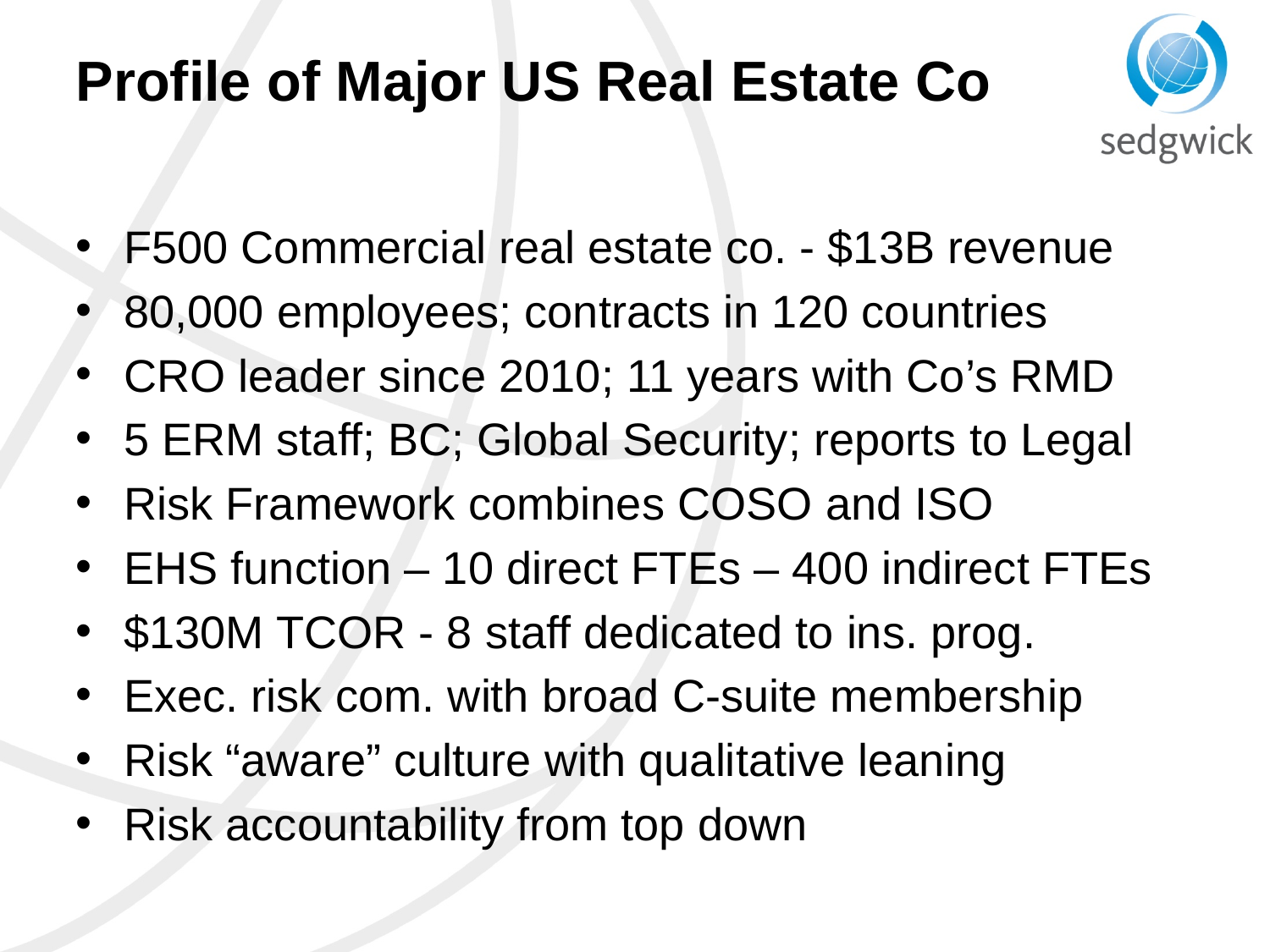

# Profile of Major US Real Estate Co
F500 Commercial real estate co. - $13B revenue
80,000 employees; contracts in 120 countries
CRO leader since 2010; 11 years with Co’s RMD
5 ERM staff; BC; Global Security; reports to Legal
Risk Framework combines COSO and ISO
EHS function – 10 direct FTEs – 400 indirect FTEs
$130M TCOR - 8 staff dedicated to ins. prog.
Exec. risk com. with broad C-suite membership
Risk “aware” culture with qualitative leaning
Risk accountability from top down